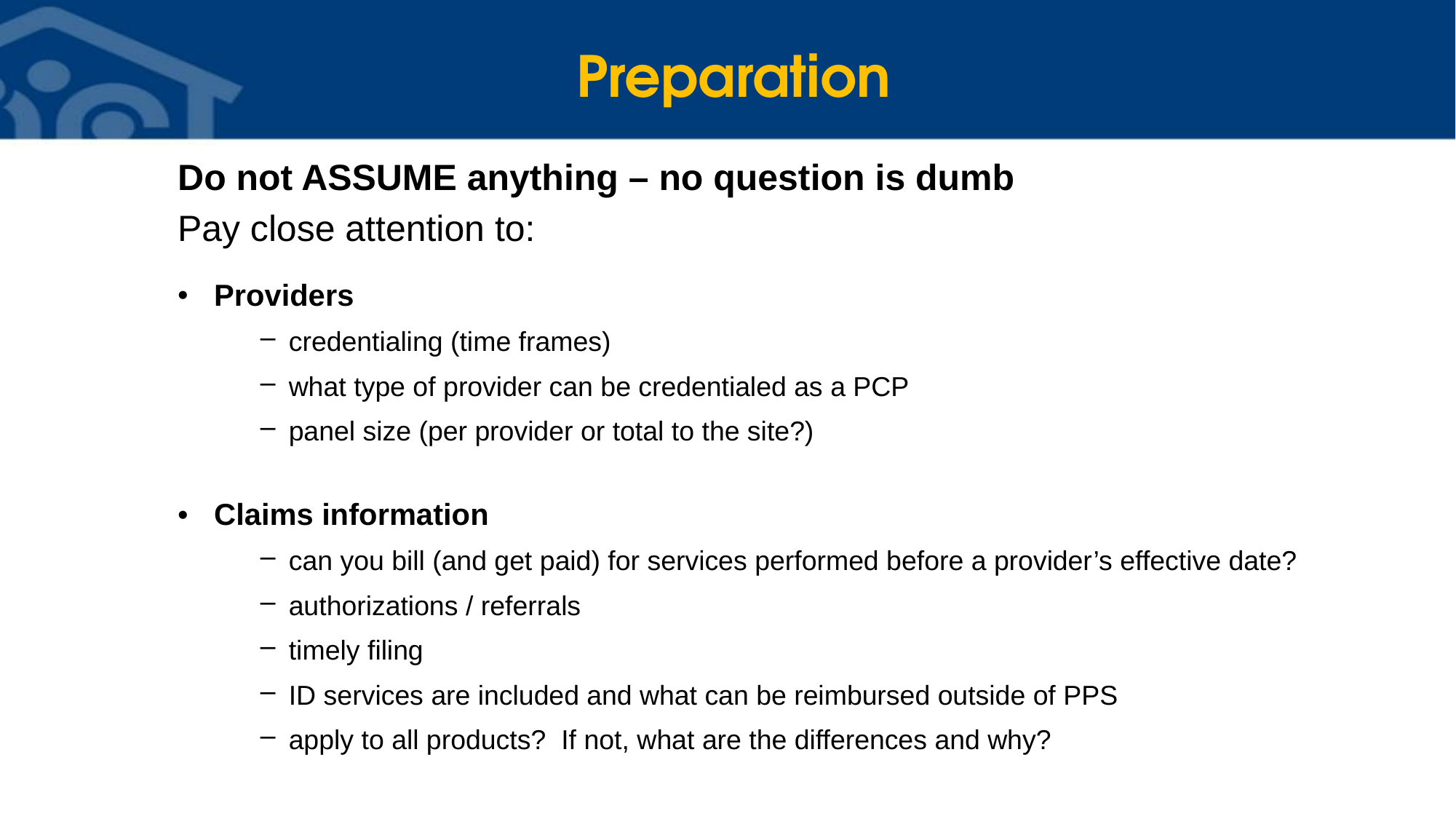

# Preparation
Do not ASSUME anything – no question is dumb
Pay close attention to:

Providers
credentialing (time frames)
what type of provider can be credentialed as a PCP
panel size (per provider or total to the site?)

Claims information
can you bill (and get paid) for services performed before a provider’s effective date?
authorizations / referrals
timely filing
ID services are included and what can be reimbursed outside of PPS
apply to all products?  If not, what are the differences and why?